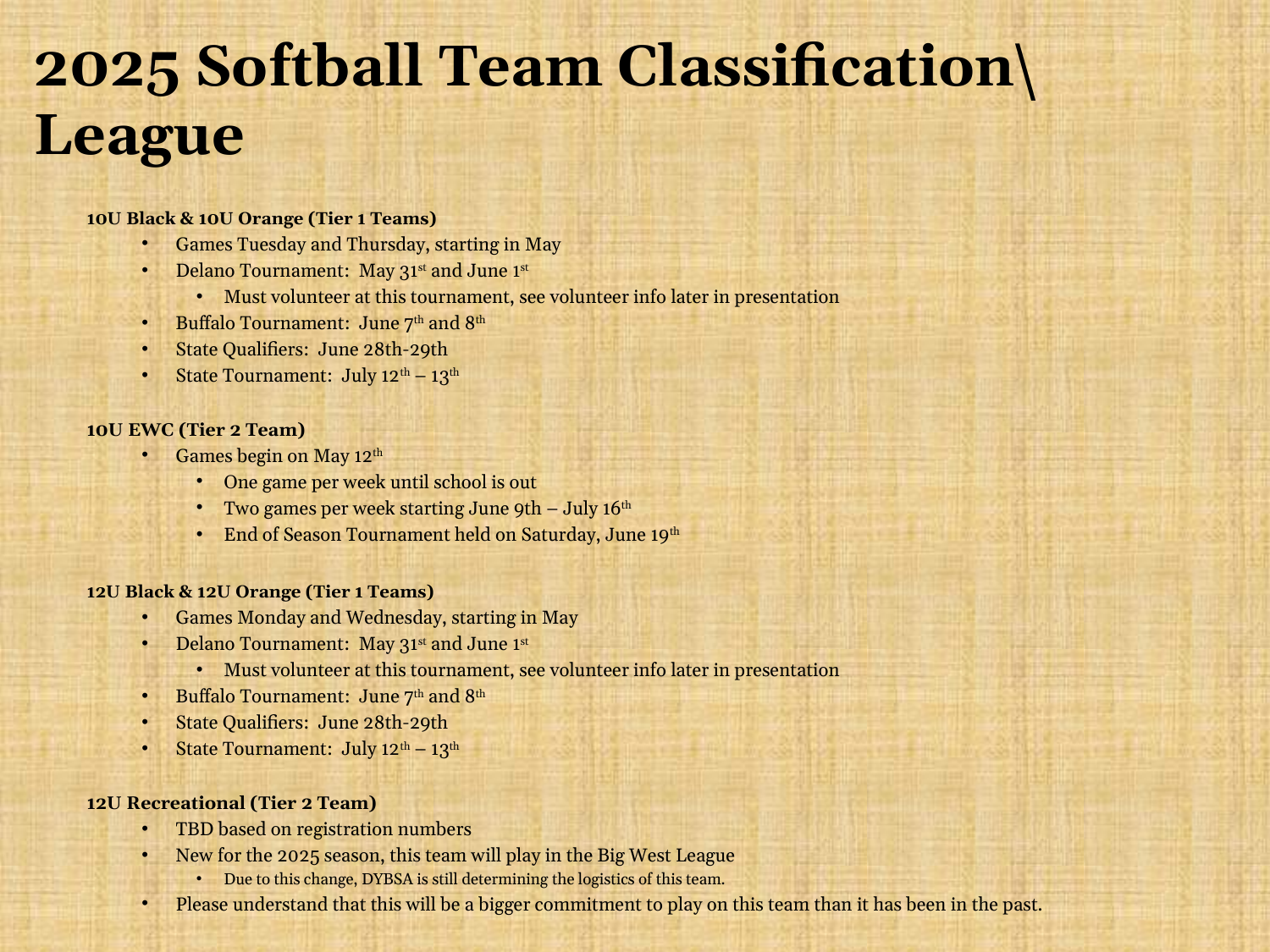

# 2025 Softball Team Classification\League
10U Black & 10U Orange (Tier 1 Teams)
Games Tuesday and Thursday, starting in May
Delano Tournament:  May 31st and June 1st
Must volunteer at this tournament, see volunteer info later in presentation
Buffalo Tournament:  June 7th and 8th
State Qualifiers:  June 28th-29th
State Tournament:  July 12th – 13th

10U EWC (Tier 2 Team)
Games begin on May 12th
One game per week until school is out
Two games per week starting June 9th – July 16th
End of Season Tournament held on Saturday, June 19th

12U Black & 12U Orange (Tier 1 Teams)
Games Monday and Wednesday, starting in May
Delano Tournament:  May 31st and June 1st
Must volunteer at this tournament, see volunteer info later in presentation
Buffalo Tournament:  June 7th and 8th
State Qualifiers:  June 28th-29th
State Tournament:  July 12th – 13th

12U Recreational (Tier 2 Team)
TBD based on registration numbers
New for the 2025 season, this team will play in the Big West League
Due to this change, DYBSA is still determining the logistics of this team.
Please understand that this will be a bigger commitment to play on this team than it has been in the past.